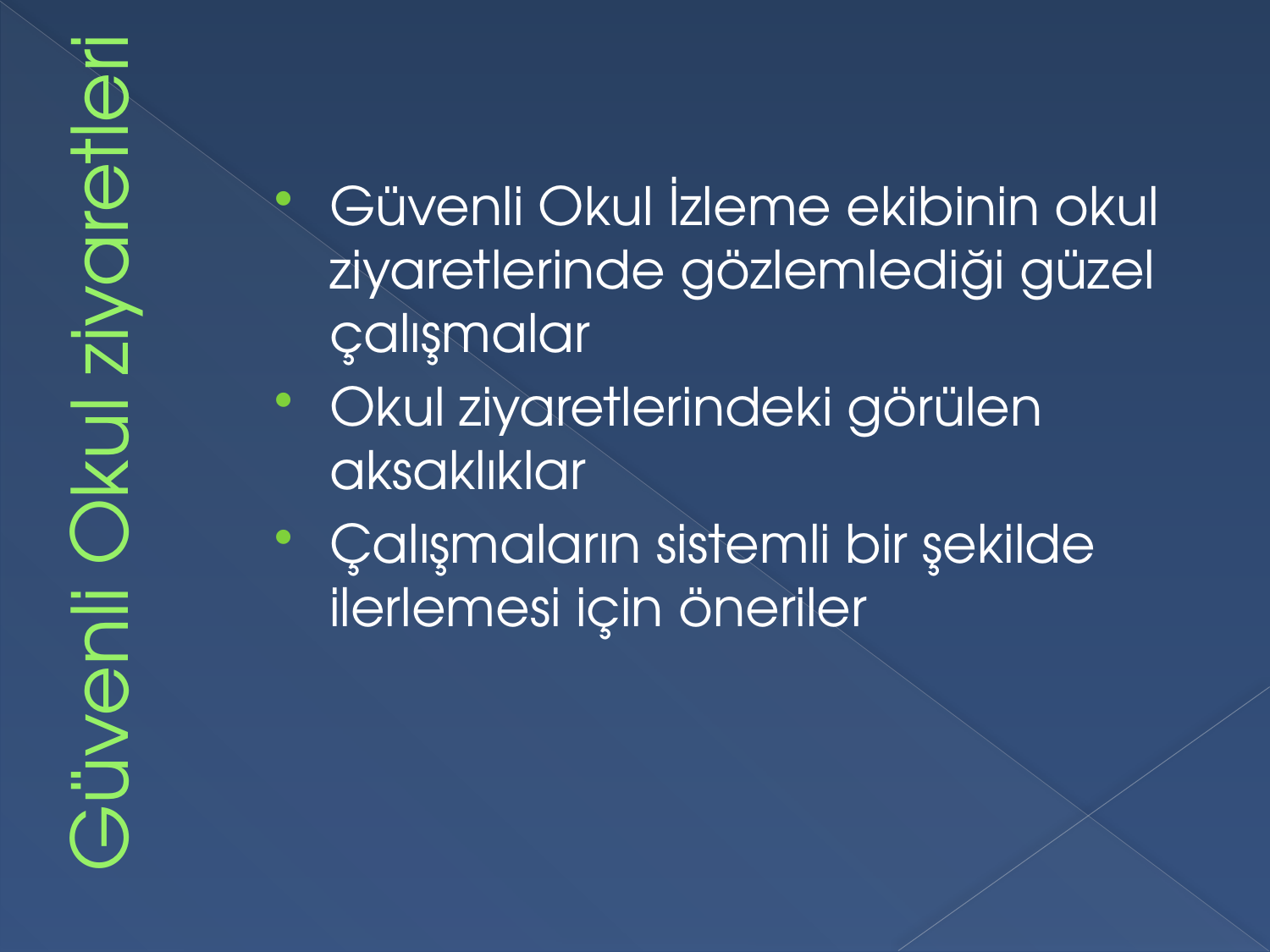

Güvenli Okul İzleme ekibinin okul ziyaretlerinde gözlemlediği güzel çalışmalar
Okul ziyaretlerindeki görülen aksaklıklar
Çalışmaların sistemli bir şekilde ilerlemesi için öneriler
# Güvenli Okul ziyaretleri